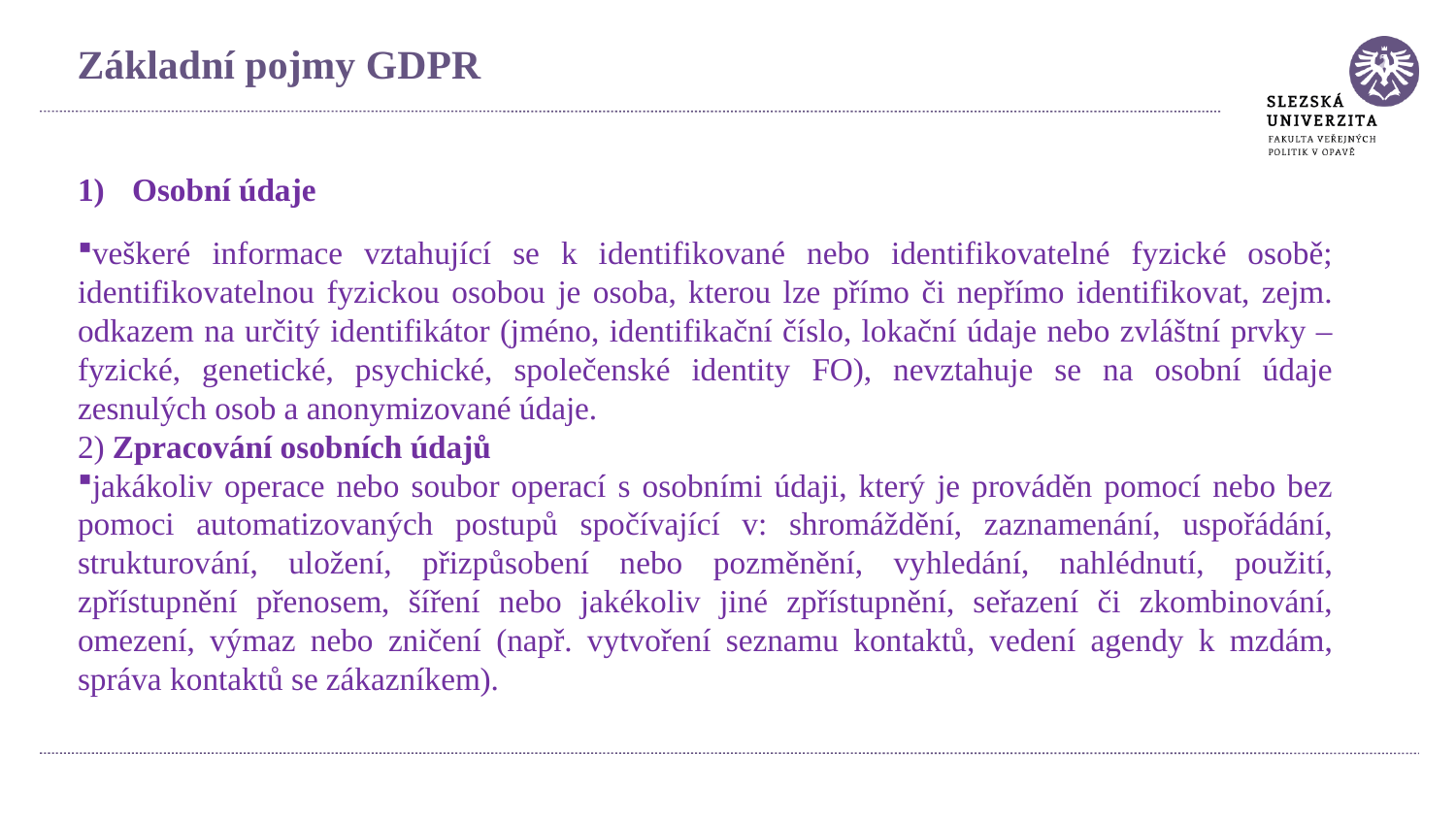

Základní pojmy GDPR

Osobní údaje
veškeré informace vztahující se k identifikované nebo identifikovatelné fyzické osobě; identifikovatelnou fyzickou osobou je osoba, kterou lze přímo či nepřímo identifikovat, zejm. odkazem na určitý identifikátor (jméno, identifikační číslo, lokační údaje nebo zvláštní prvky – fyzické, genetické, psychické, společenské identity FO), nevztahuje se na osobní údaje zesnulých osob a anonymizované údaje.
2) Zpracování osobních údajů
jakákoliv operace nebo soubor operací s osobními údaji, který je prováděn pomocí nebo bez pomoci automatizovaných postupů spočívající v: shromáždění, zaznamenání, uspořádání, strukturování, uložení, přizpůsobení nebo pozměnění, vyhledání, nahlédnutí, použití, zpřístupnění přenosem, šíření nebo jakékoliv jiné zpřístupnění, seřazení či zkombinování, omezení, výmaz nebo zničení (např. vytvoření seznamu kontaktů, vedení agendy k mzdám, správa kontaktů se zákazníkem).